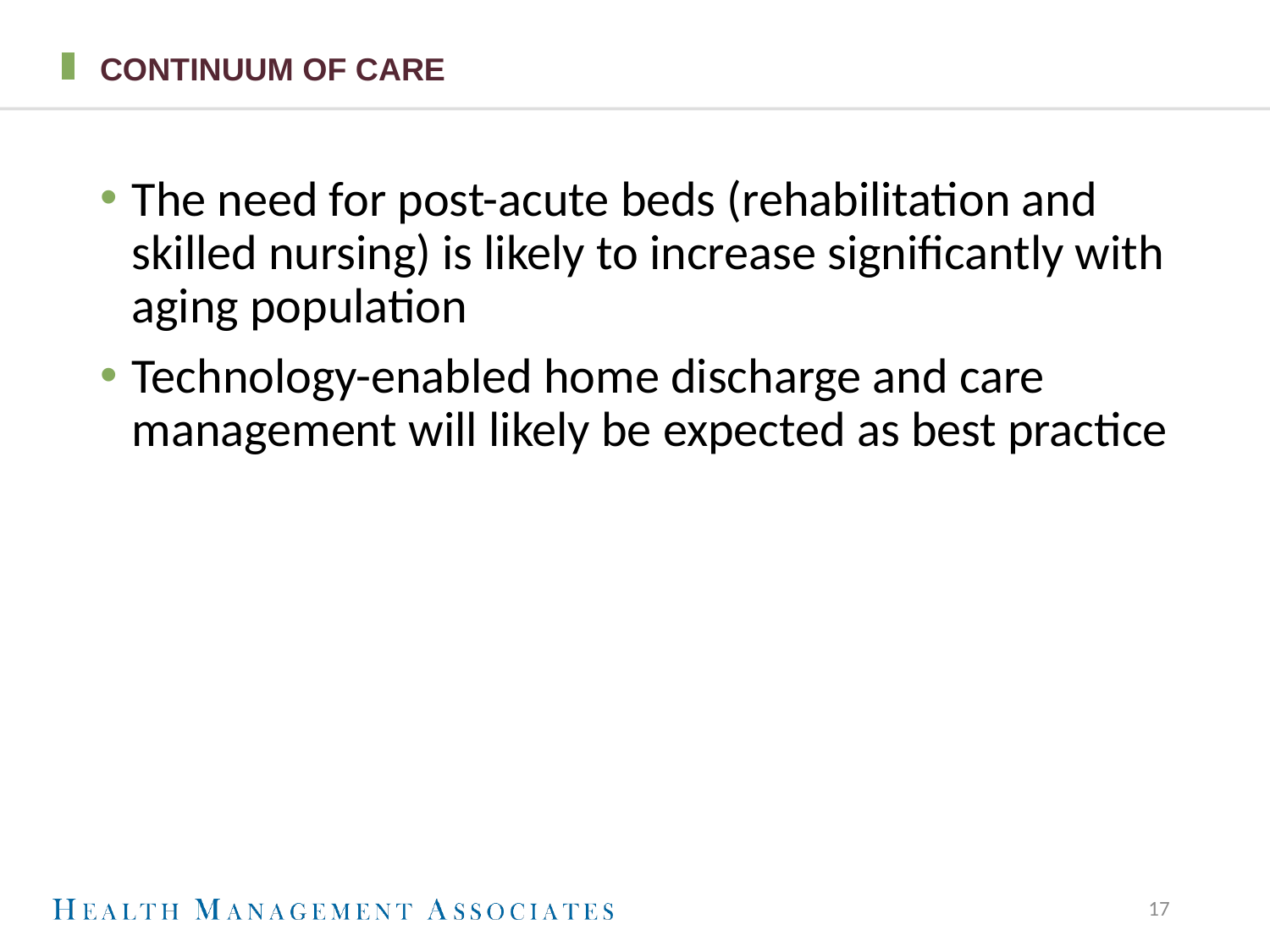

# Continuum of Care
The need for post-acute beds (rehabilitation and skilled nursing) is likely to increase significantly with aging population
Technology-enabled home discharge and care management will likely be expected as best practice

17